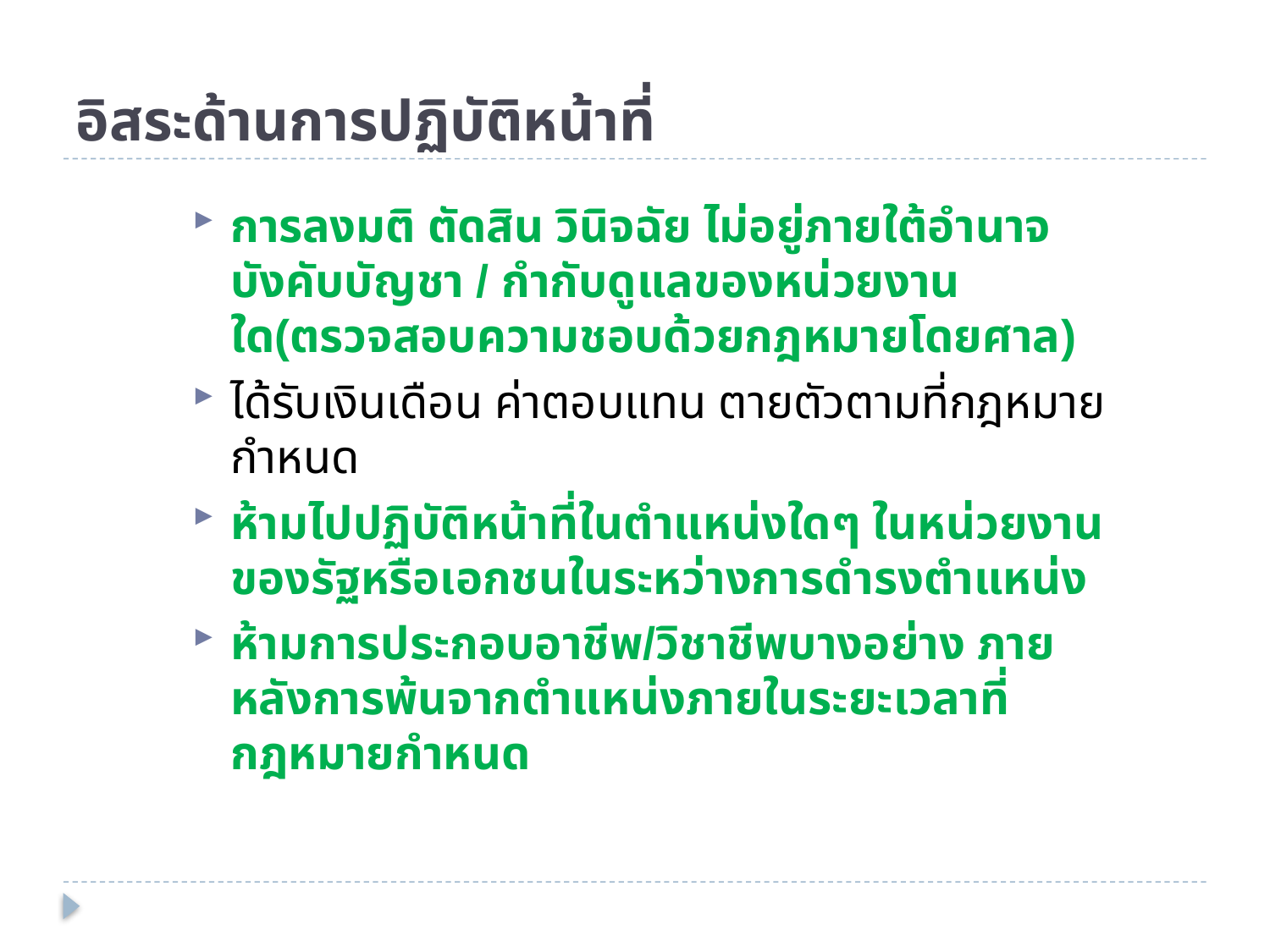

# อิสระด้านการปฏิบัติหน้าที่
การลงมติ ตัดสิน วินิจฉัย ไม่อยู่ภายใต้อำนาจบังคับบัญชา / กำกับดูแลของหน่วยงานใด(ตรวจสอบความชอบด้วยกฎหมายโดยศาล)
ได้รับเงินเดือน ค่าตอบแทน ตายตัวตามที่กฎหมายกำหนด
ห้ามไปปฏิบัติหน้าที่ในตำแหน่งใดๆ ในหน่วยงานของรัฐหรือเอกชนในระหว่างการดำรงตำแหน่ง
ห้ามการประกอบอาชีพ/วิชาชีพบางอย่าง ภายหลังการพ้นจากตำแหน่งภายในระยะเวลาที่กฎหมายกำหนด